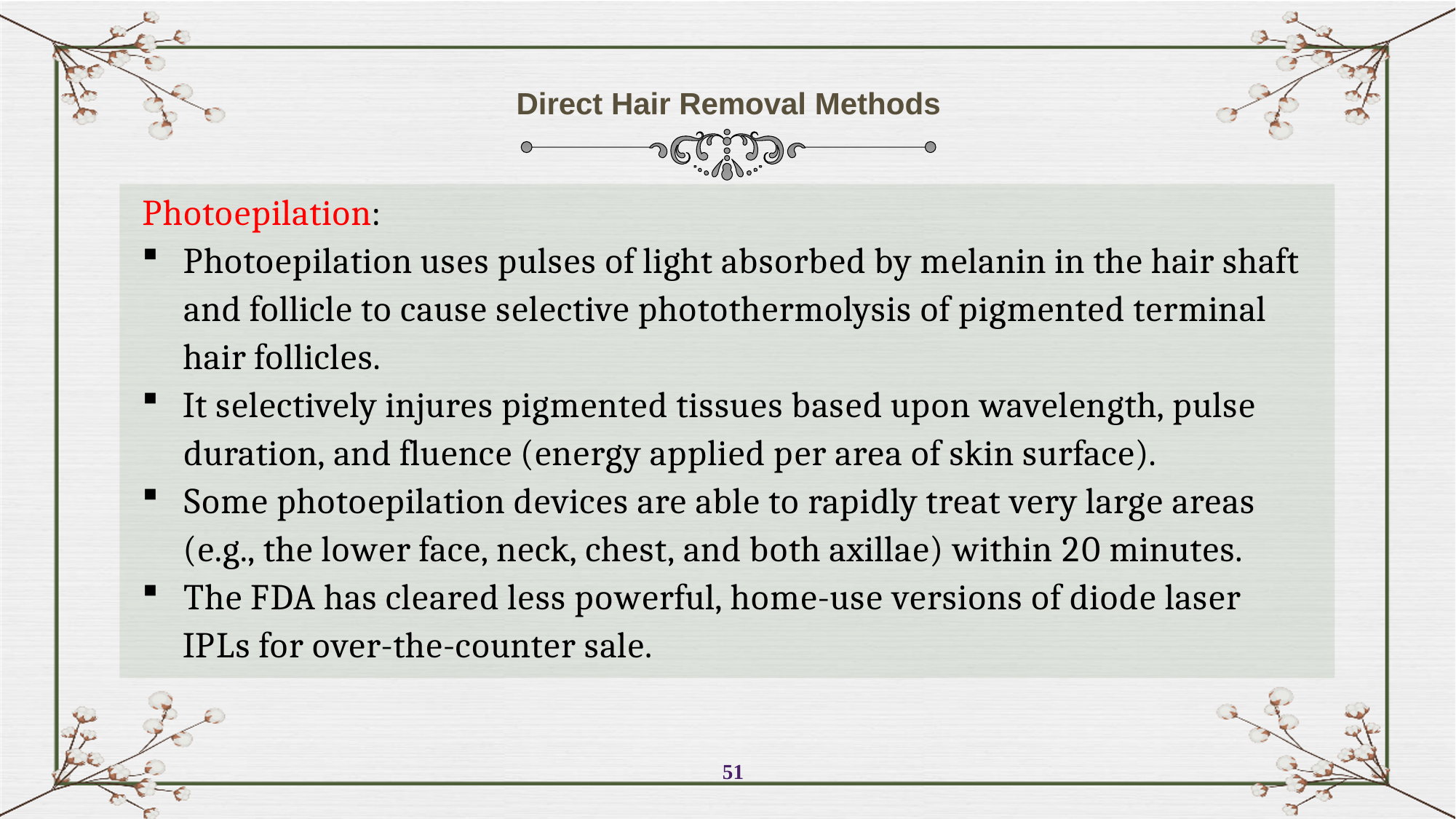

Direct Hair Removal Methods

Photoepilation:
Photoepilation uses pulses of light absorbed by melanin in the hair shaft and follicle to cause selective photothermolysis of pigmented terminal hair follicles.
It selectively injures pigmented tissues based upon wavelength, pulse duration, and fluence (energy applied per area of skin surface).
Some photoepilation devices are able to rapidly treat very large areas (e.g., the lower face, neck, chest, and both axillae) within 20 minutes.
The FDA has cleared less powerful, home-use versions of diode laser IPLs for over-the-counter sale.

51